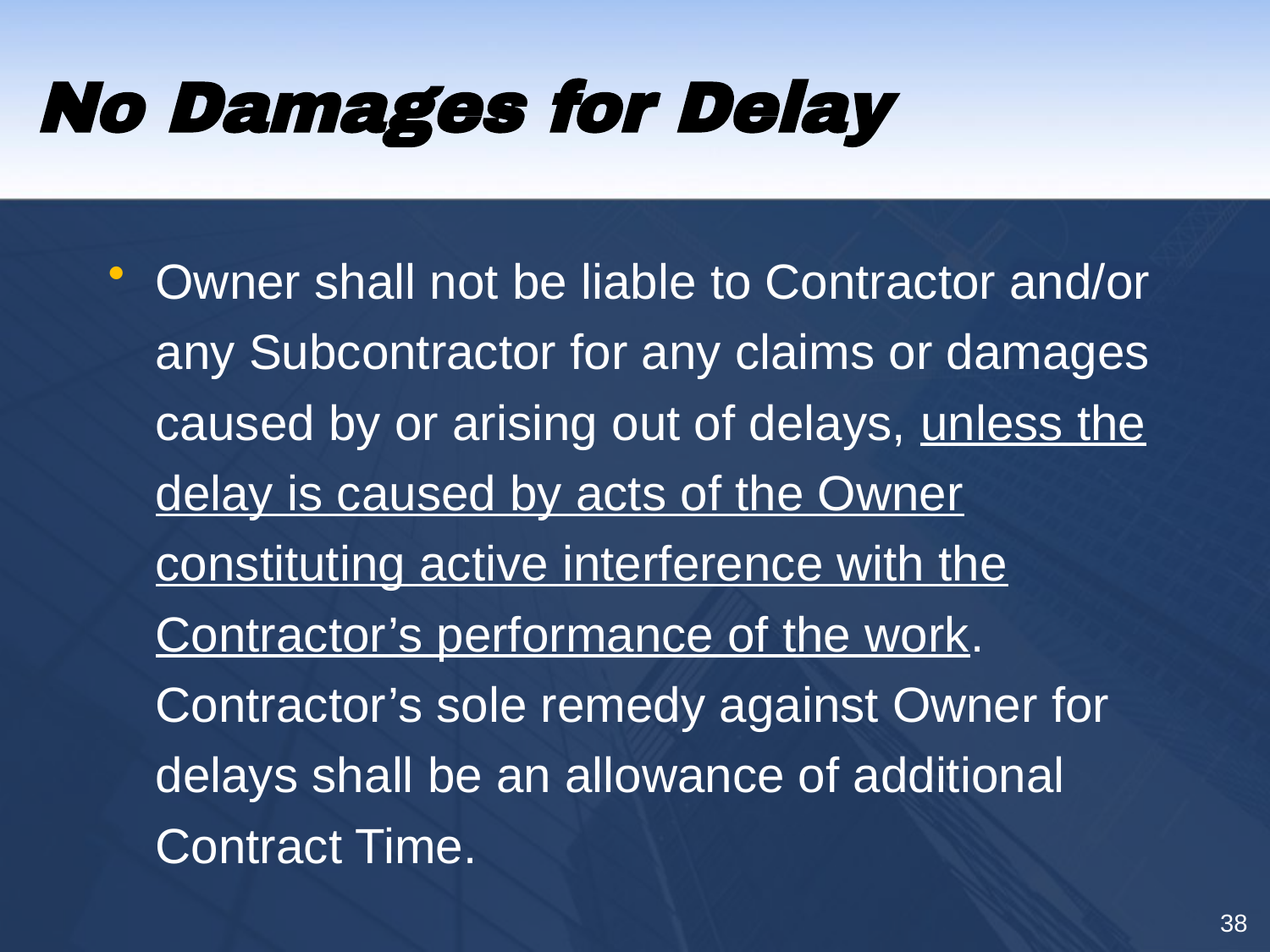

# No Damages for Delay
Owner shall not be liable to Contractor and/or any Subcontractor for any claims or damages caused by or arising out of delays, unless the delay is caused by acts of the Owner constituting active interference with the Contractor’s performance of the work. Contractor’s sole remedy against Owner for delays shall be an allowance of additional Contract Time.
38